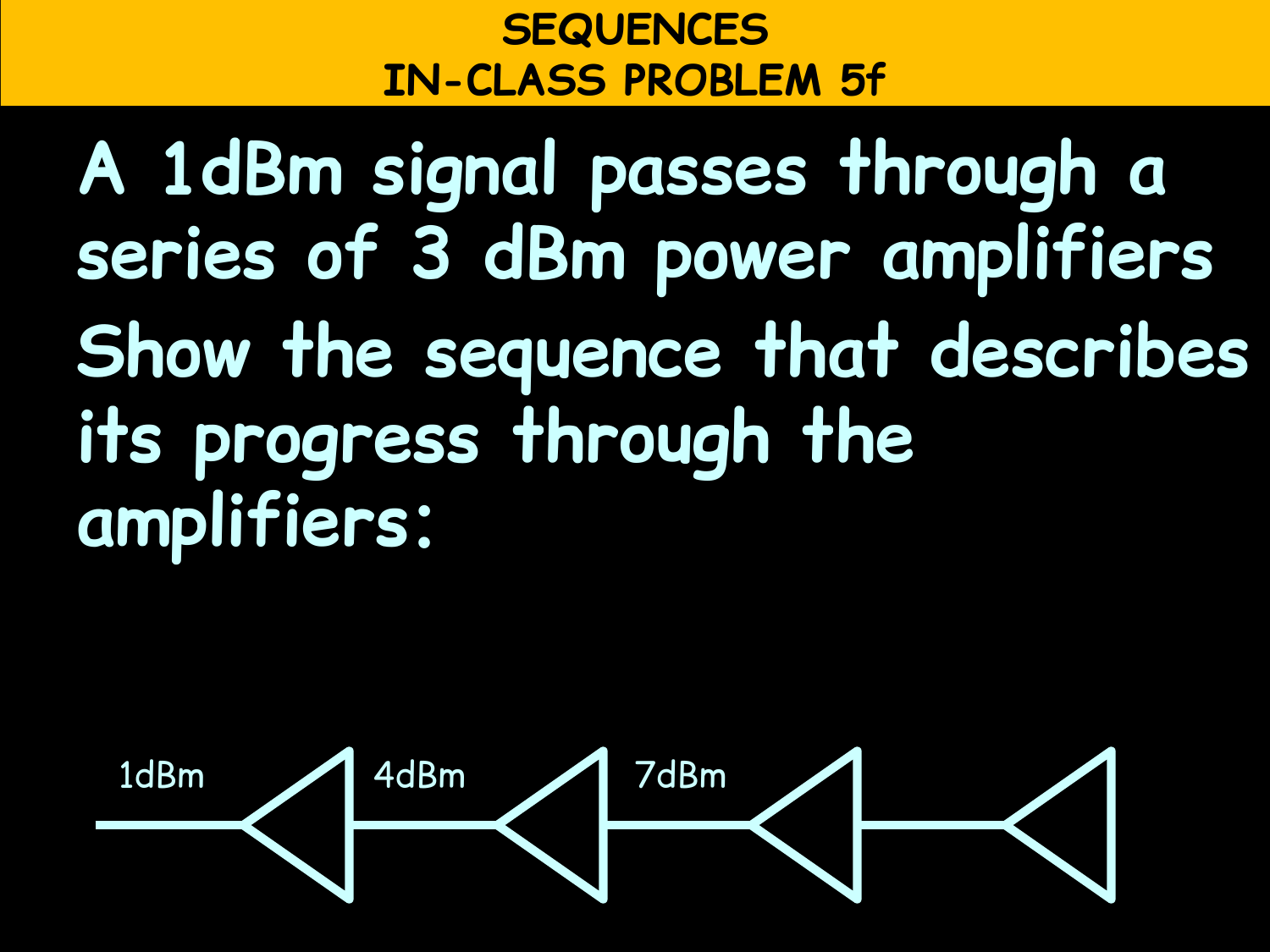

SEQUENCES
IN-CLASS PROBLEM 5f
A 1dBm signal passes through a series of 3 dBm power amplifiers
Show the sequence that describes its progress through the amplifiers:

1dBm                4dBm                7dBm